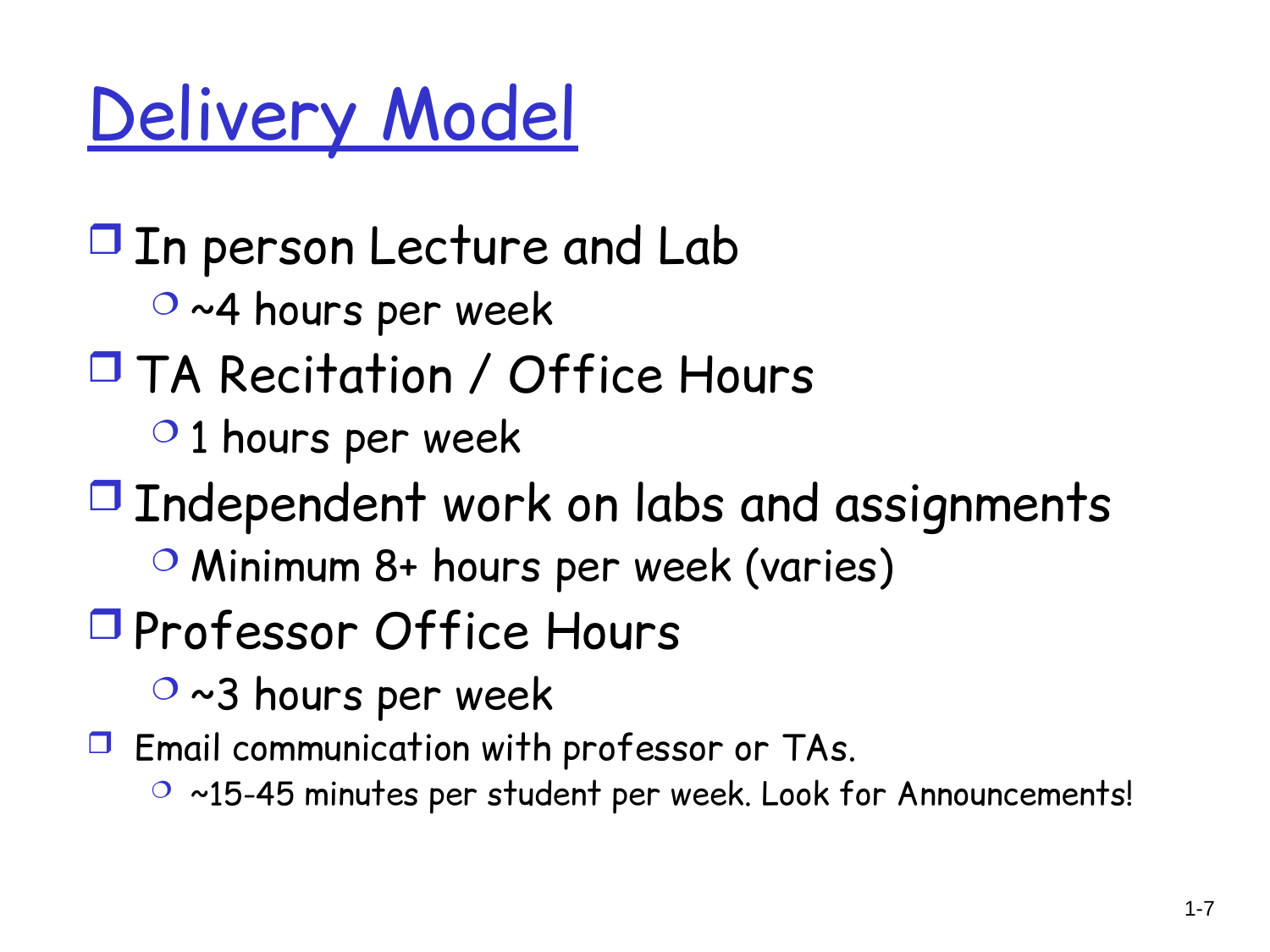

# Delivery Model
In person Lecture and Lab
~4 hours per week
TA Recitation / Office Hours
1 hours per week
Independent work on labs and assignments
Minimum 8+ hours per week (varies)
Professor Office Hours
~3 hours per week
Email communication with professor or TAs.
~15-45 minutes per student per week. Look for Announcements!

1-7